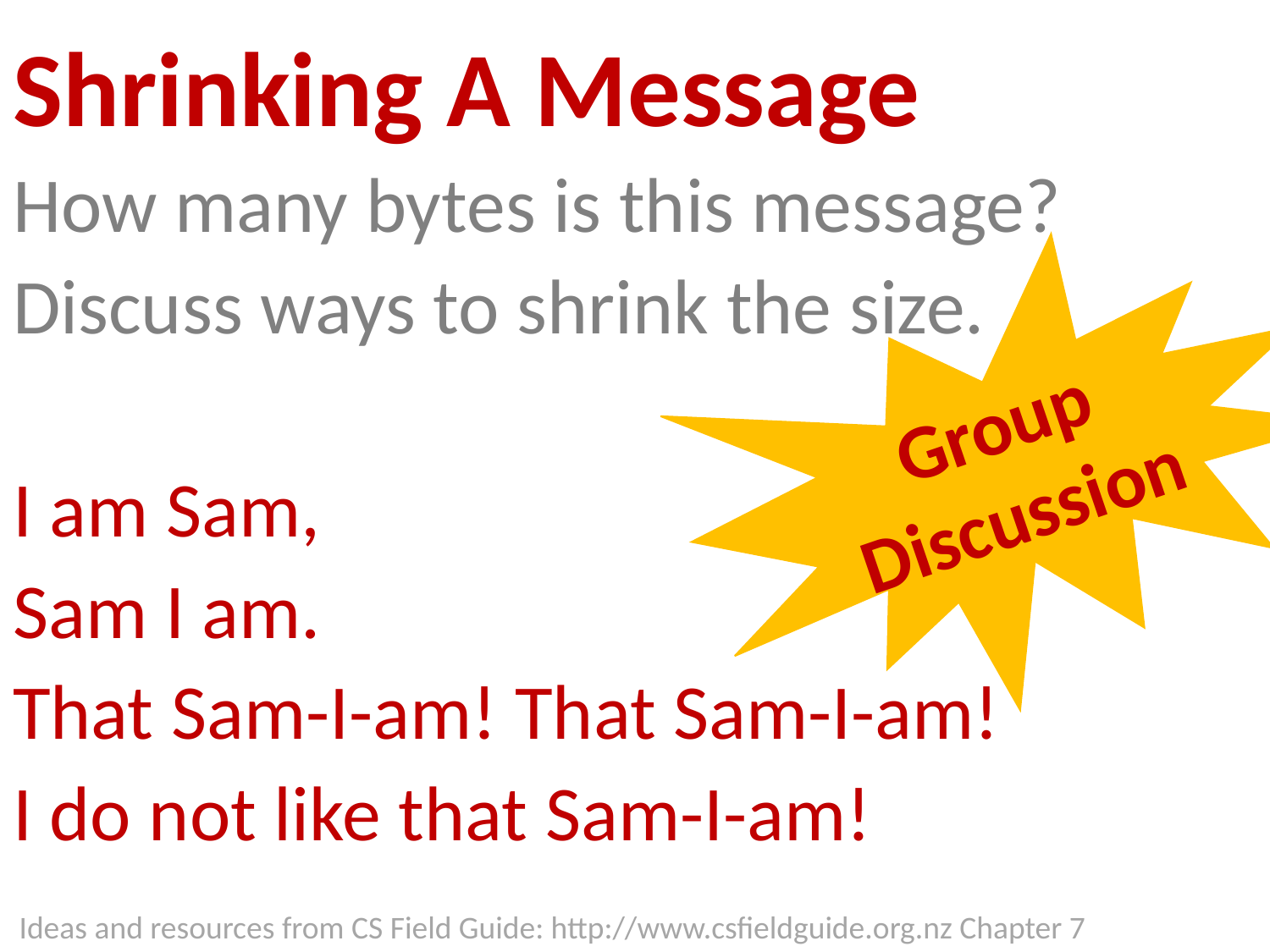

# Shrinking A Message
How many bytes is this message?
Discuss ways to shrink the size.

I am Sam,
Sam I am.
That Sam-I-am! That Sam-I-am!
I do not like that Sam-I-am!
Group Discussion

Ideas and resources from CS Field Guide: http://www.csfieldguide.org.nz Chapter 7